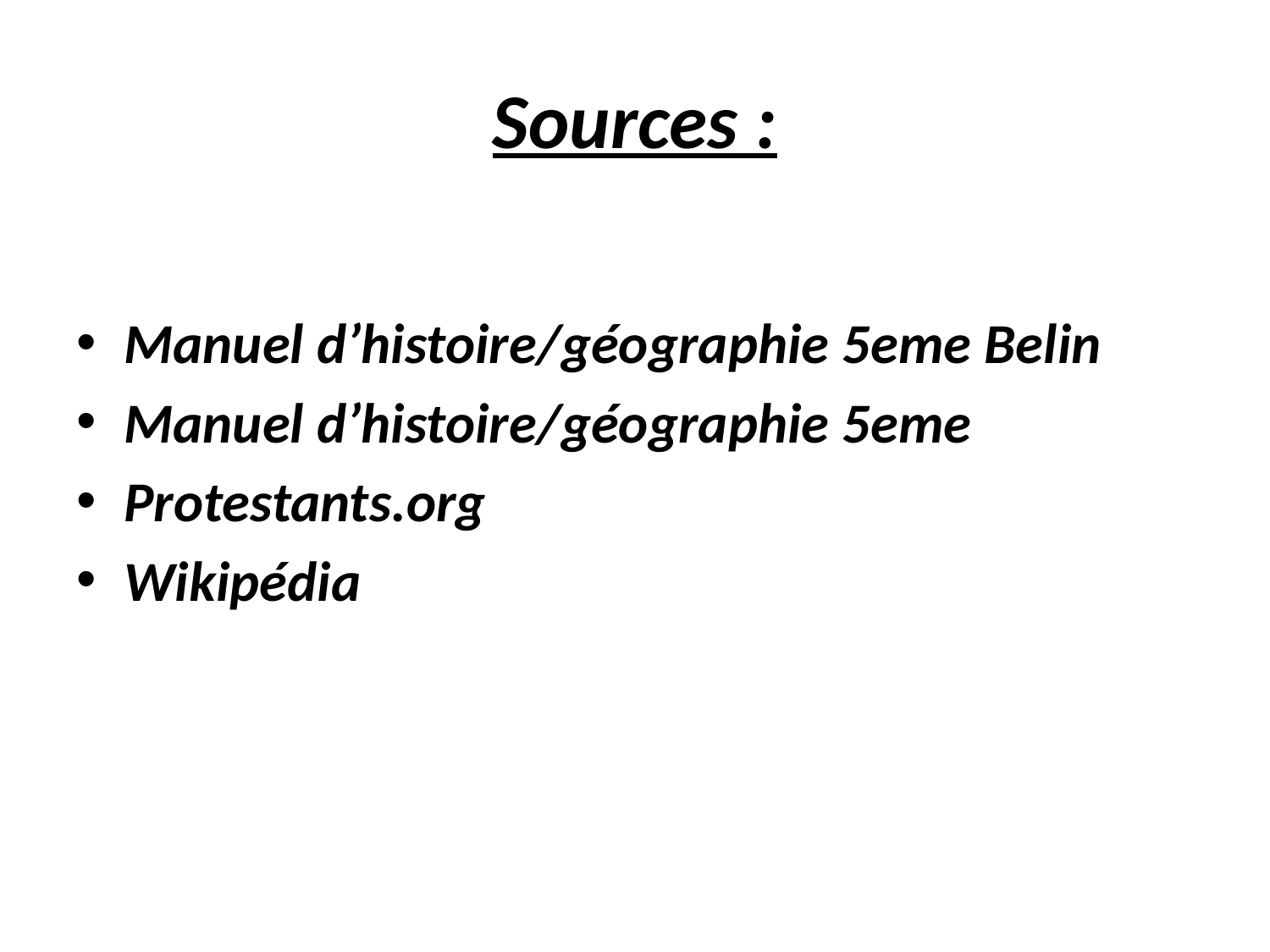

# Sources :

Manuel d’histoire/géographie 5eme Belin
Manuel d’histoire/géographie 5eme
Protestants.org
Wikipédia